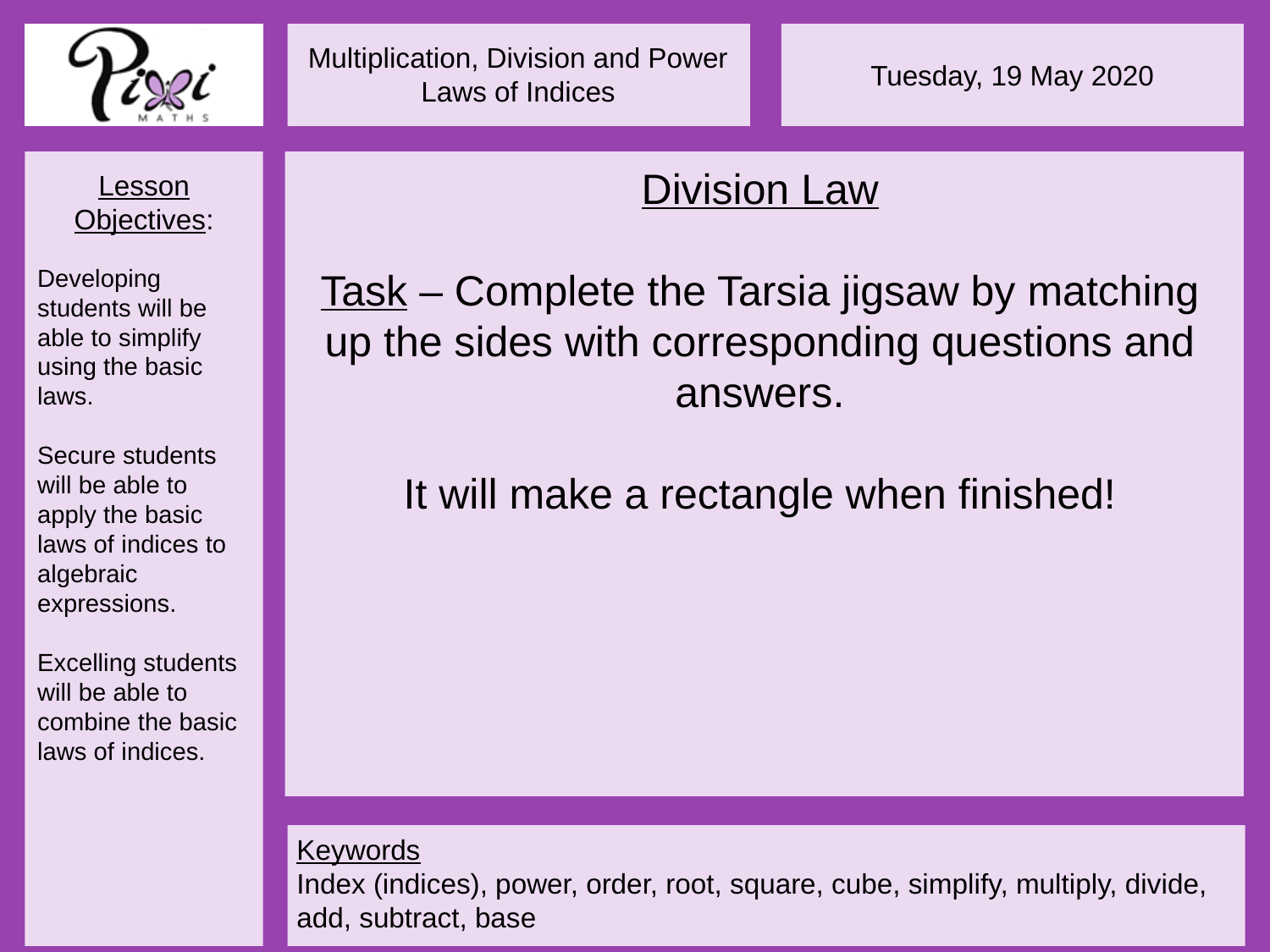

Division Law

Task – Complete the Tarsia jigsaw by matching up the sides with corresponding questions and answers.

It will make a rectangle when finished!